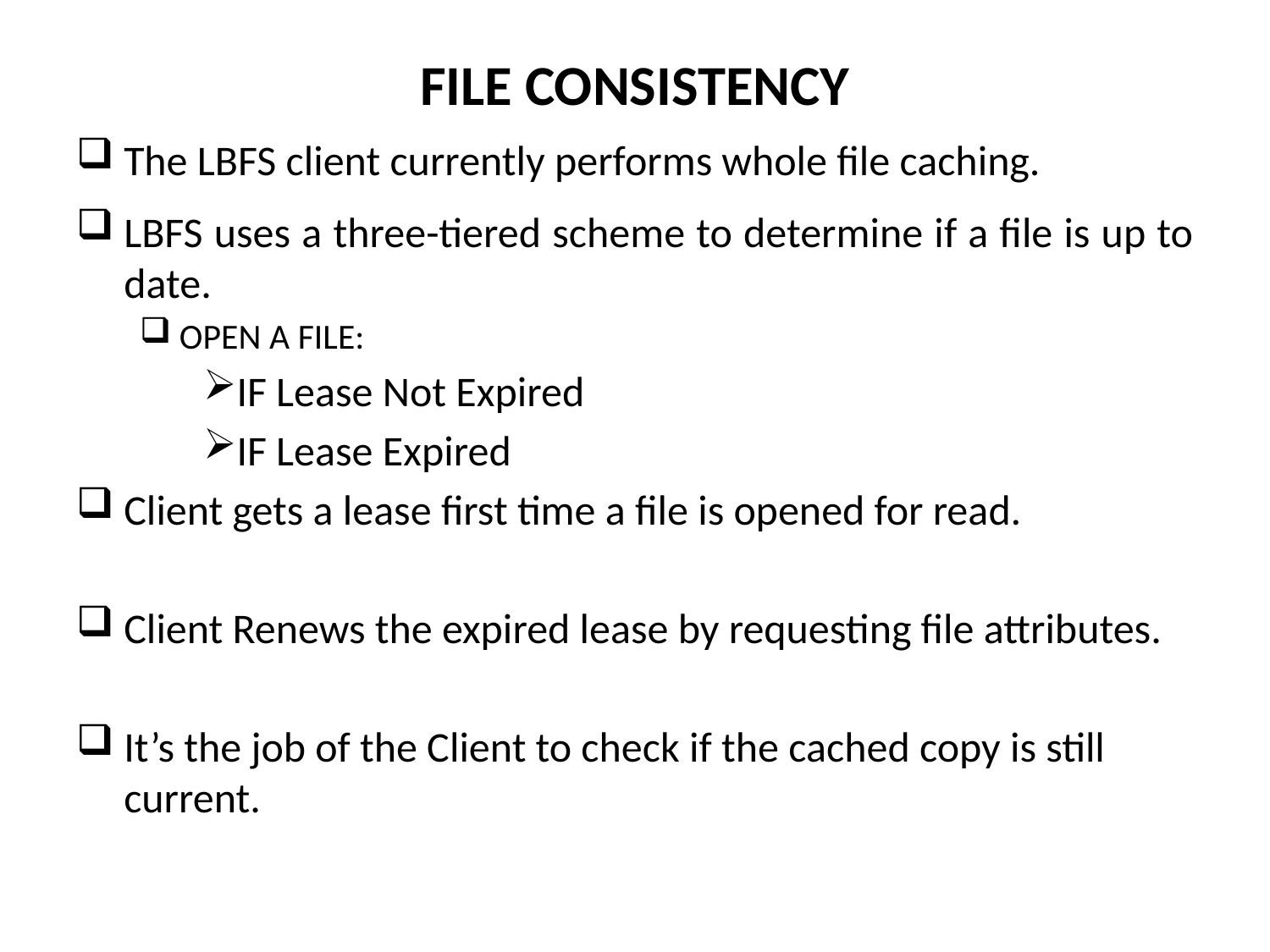

# FILE CONSISTENCY
The LBFS client currently performs whole file caching.

LBFS uses a three-tiered scheme to determine if a file is up to date.
OPEN A FILE:
IF Lease Not Expired
IF Lease Expired
Client gets a lease first time a file is opened for read.

Client Renews the expired lease by requesting file attributes.

It’s the job of the Client to check if the cached copy is still current.